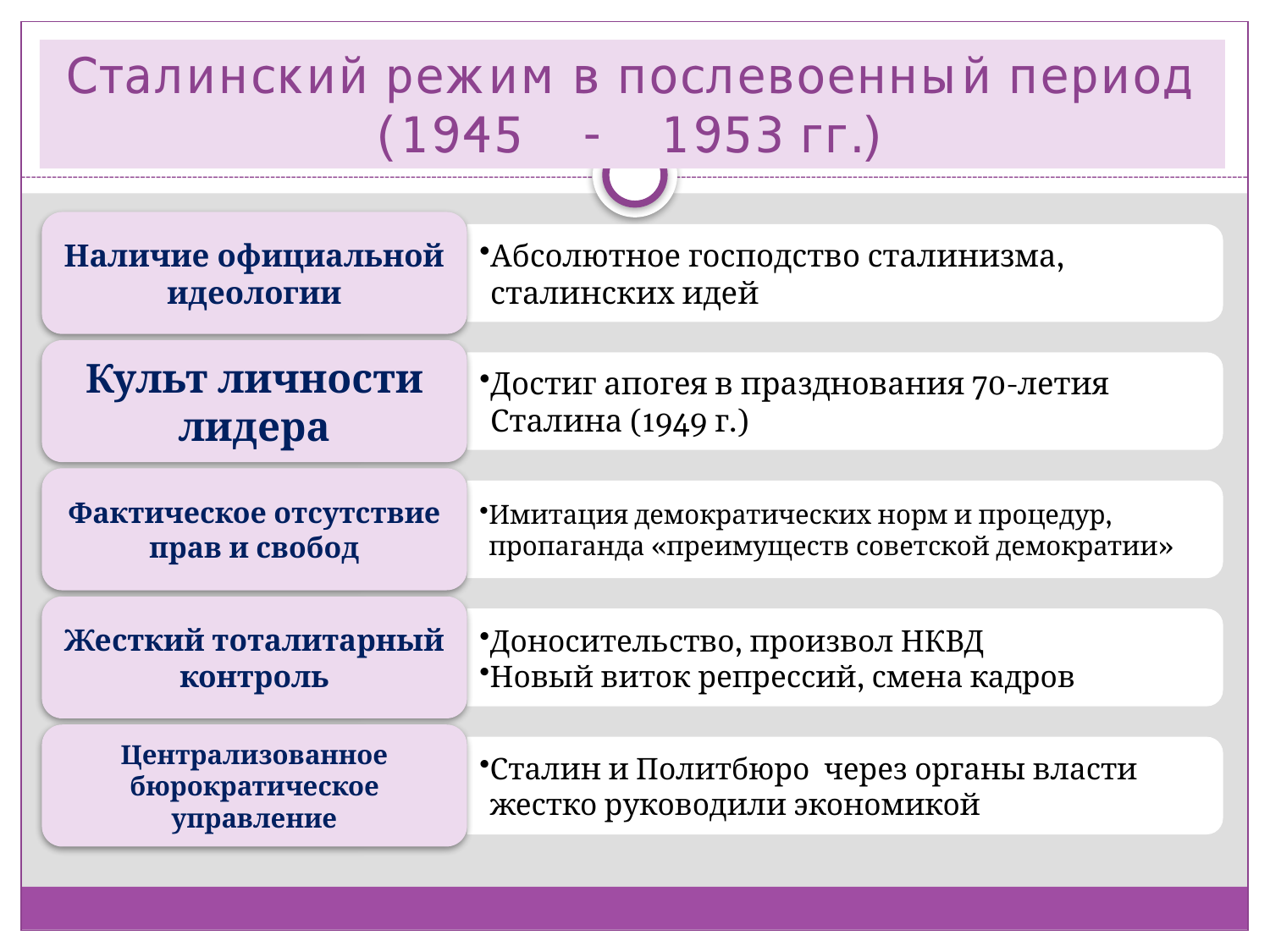

# Сталинский режим в послевоенный период (1945    -    1953 гг.)
Наличие официальной идеологии
Абсолютное господство сталинизма, сталинских идей
Культ личности лидера
Достиг апогея в празднования 70-летия Сталина (1949 г.)
Фактическое отсутствие прав и свобод
Имитация демократических норм и процедур, пропаганда «преимуществ советской демократии»
Жесткий тоталитарный контроль
Централизованное бюрократическое управление
Доносительство, произвол НКВД
Сталин и Политбюро  через органы власти жестко руководили экономикой
Новый виток репрессий, смена кадров